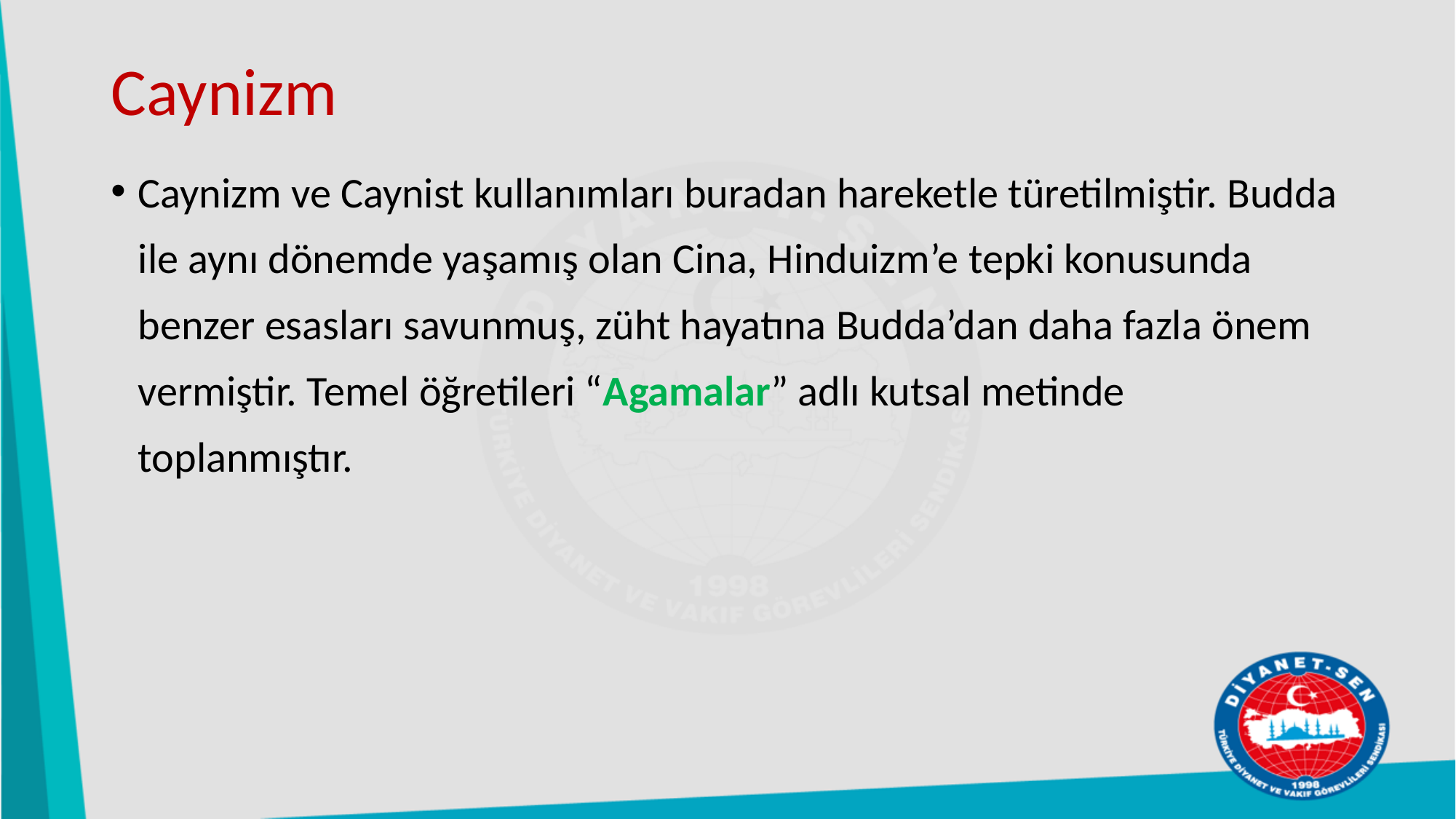

# Caynizm
Caynizm ve Caynist kullanımları buradan hareketle türetilmiştir. Budda ile aynı dönemde yaşamış olan Cina, Hinduizm’e tepki konusunda benzer esasları savunmuş, züht hayatına Budda’dan daha fazla önem vermiştir. Temel öğretileri “Agamalar” adlı kutsal metinde toplanmıştır.